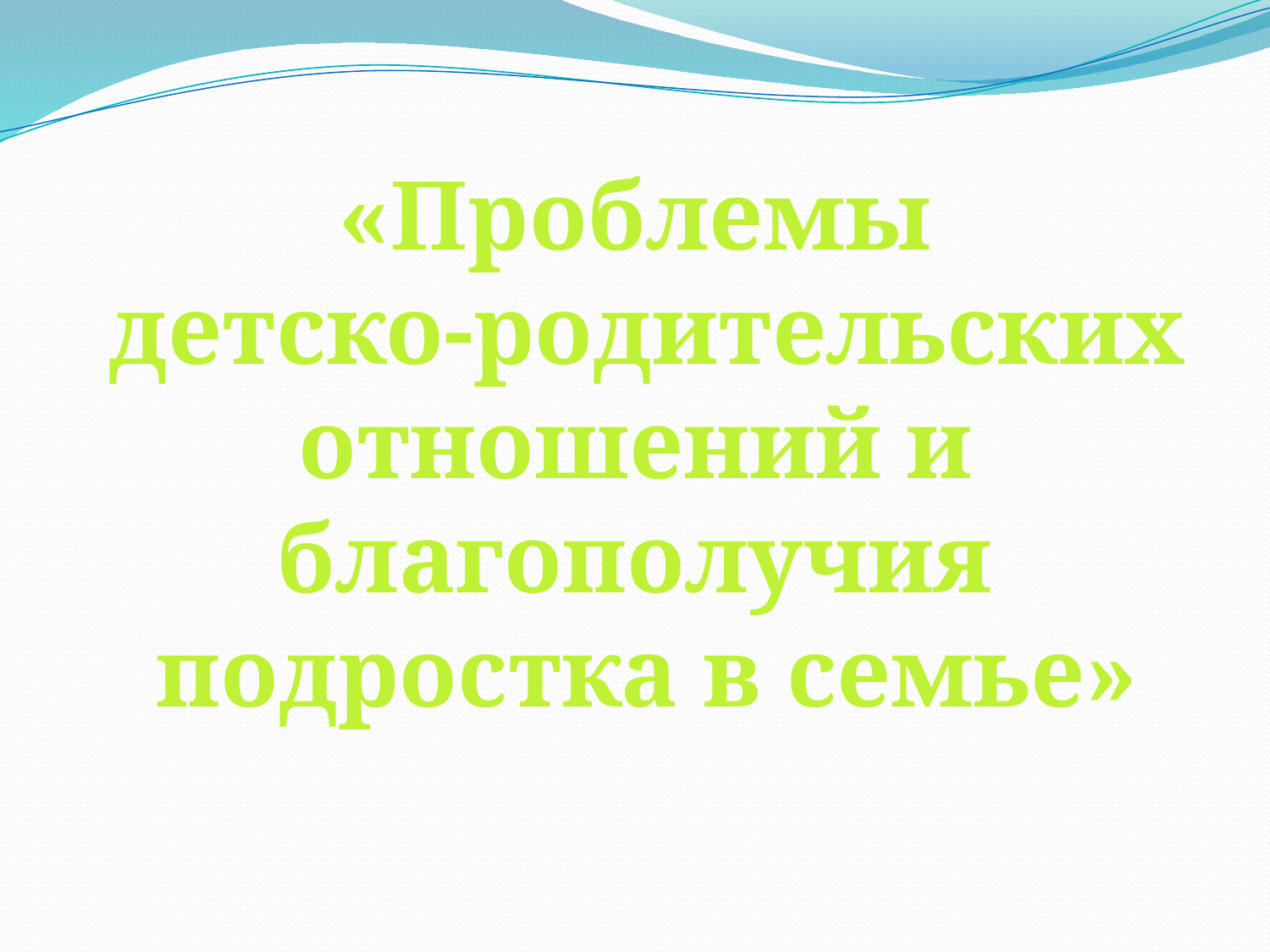

#
«Проблемы
 детско-родительских отношений и благополучия
 подростка в семье»